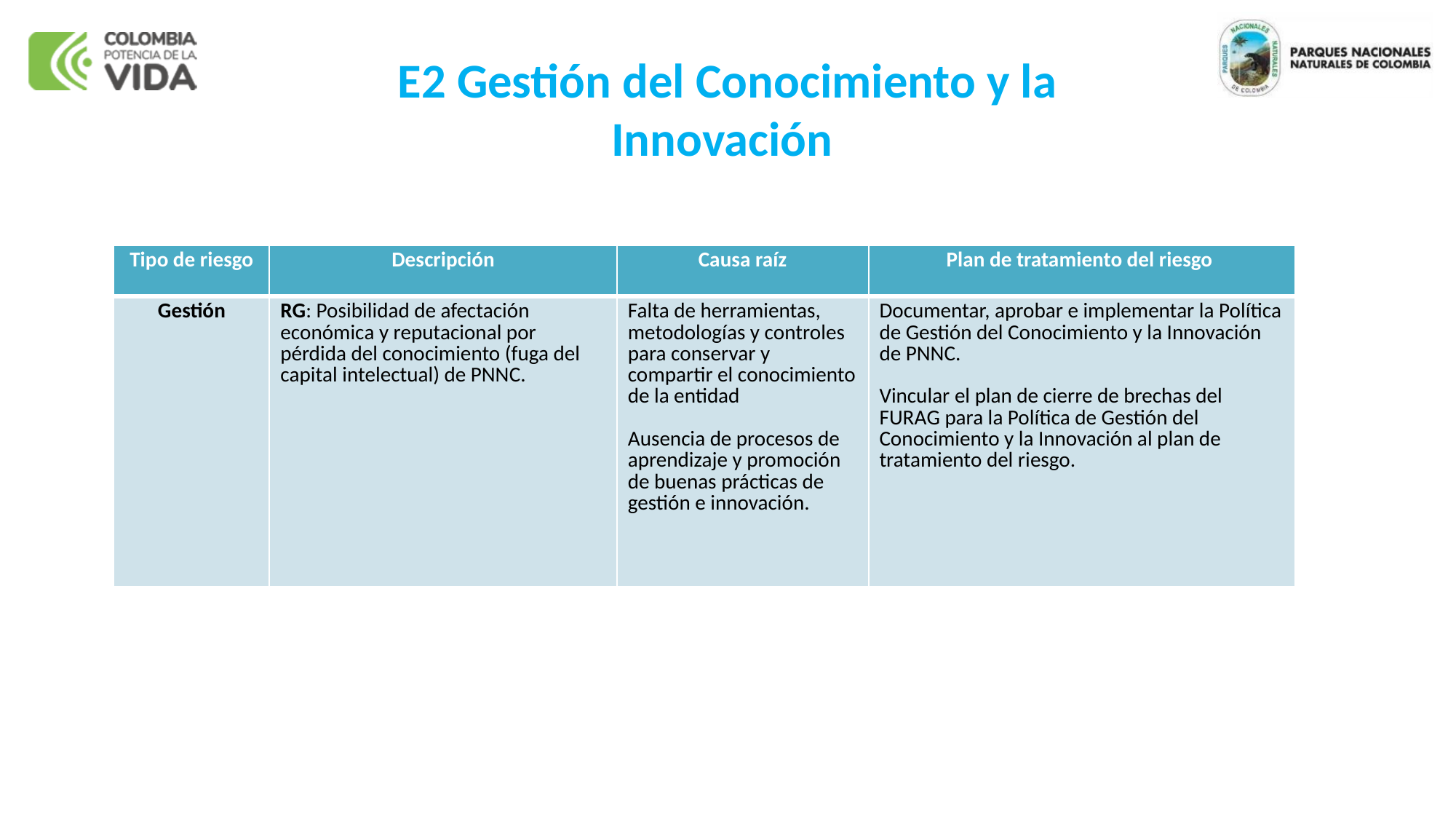

# E2 Gestión del Conocimiento y la Innovación
| Tipo de riesgo | Descripción | Causa raíz | Plan de tratamiento del riesgo |
| --- | --- | --- | --- |
| Gestión | RG: Posibilidad de afectación económica y reputacional por pérdida del conocimiento (fuga del capital intelectual) de PNNC. | Falta de herramientas, metodologías y controles para conservar y compartir el conocimiento de la entidad Ausencia de procesos de aprendizaje y promoción de buenas prácticas de gestión e innovación. | Documentar, aprobar e implementar la Política de Gestión del Conocimiento y la Innovación de PNNC. Vincular el plan de cierre de brechas del FURAG para la Política de Gestión del Conocimiento y la Innovación al plan de tratamiento del riesgo. |